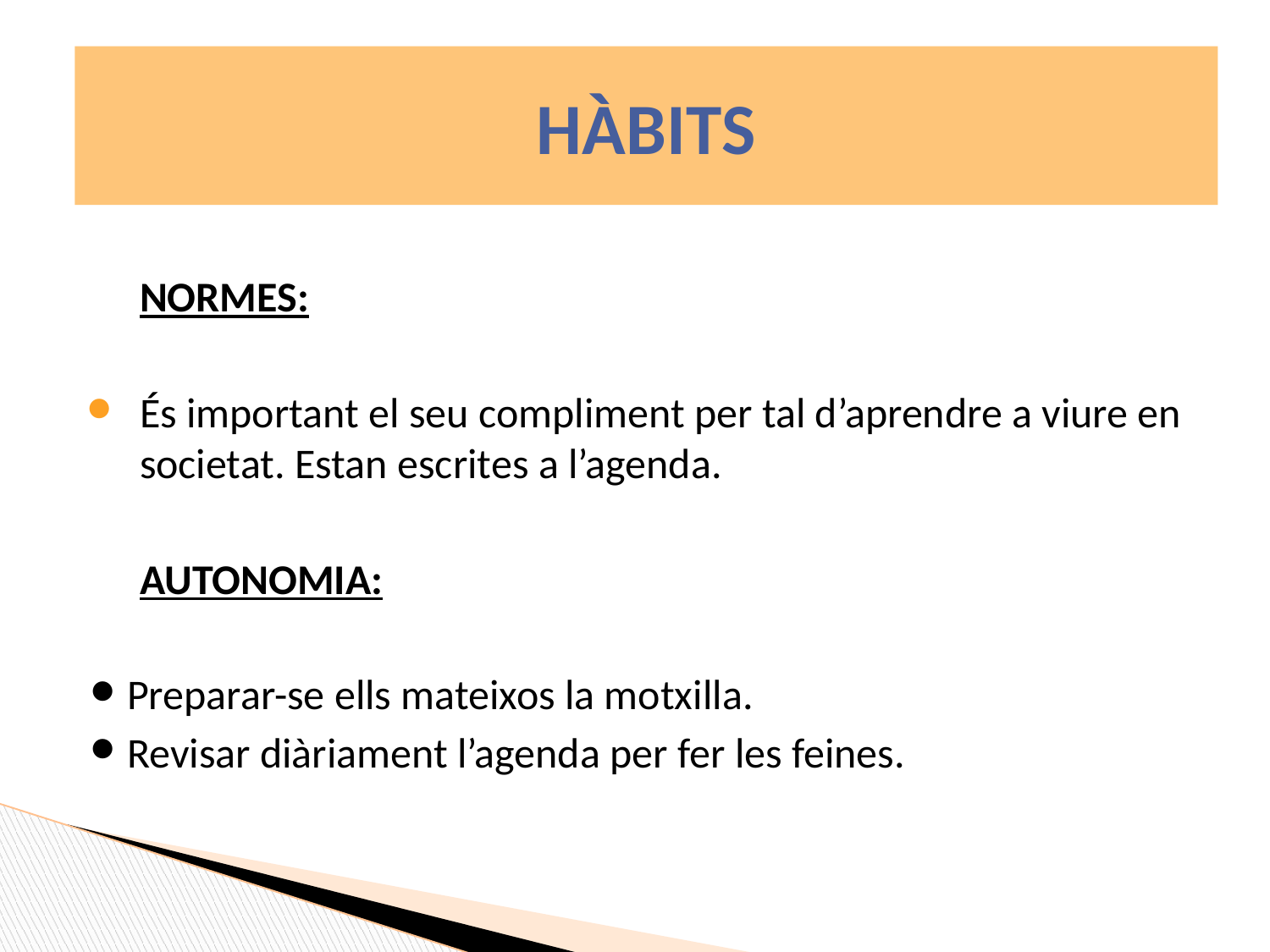

HÀBITS

NORMES:

És important el seu compliment per tal d’aprendre a viure en societat. Estan escrites a l’agenda.

AUTONOMIA:

Preparar-se ells mateixos la motxilla.
Revisar diàriament l’agenda per fer les feines.